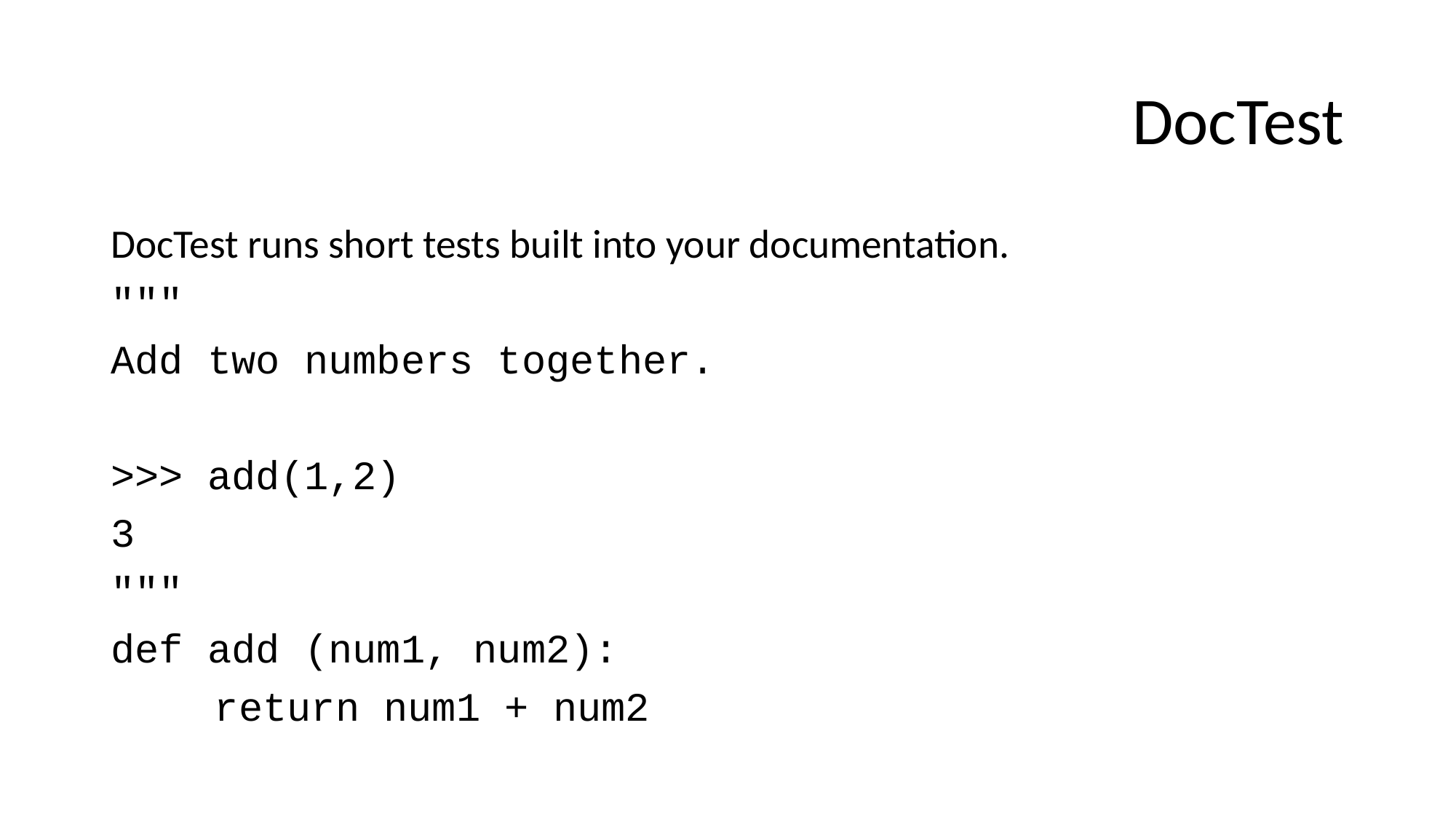

# DocTest
DocTest runs short tests built into your documentation.
"""
Add two numbers together.

>>> add(1,2)
3
"""
def add (num1, num2):
	return num1 + num2